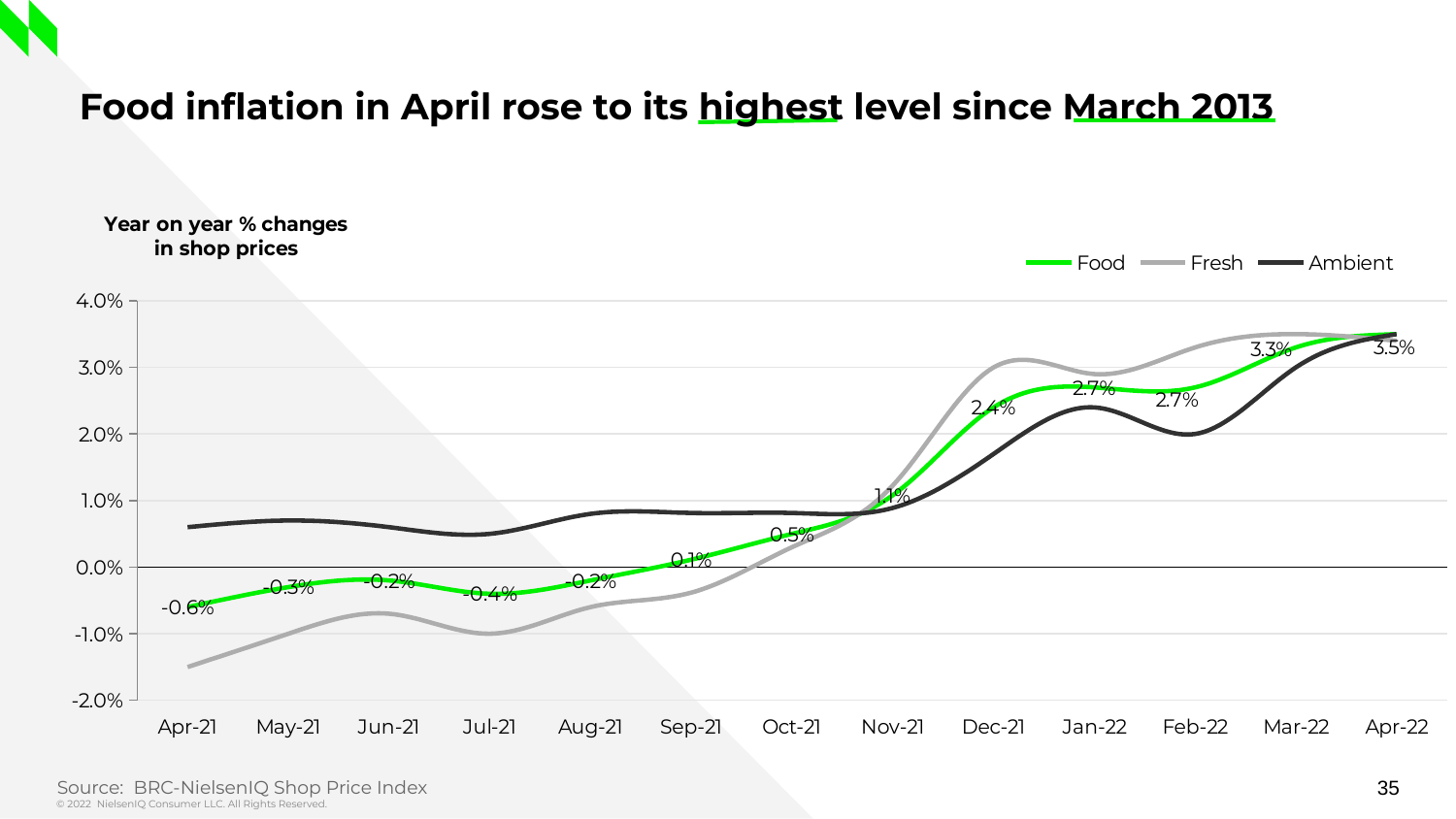

# Food inflation in April rose to its highest level since March 2013

[unsupported chart]

Source:  BRC-NielsenIQ Shop Price Index